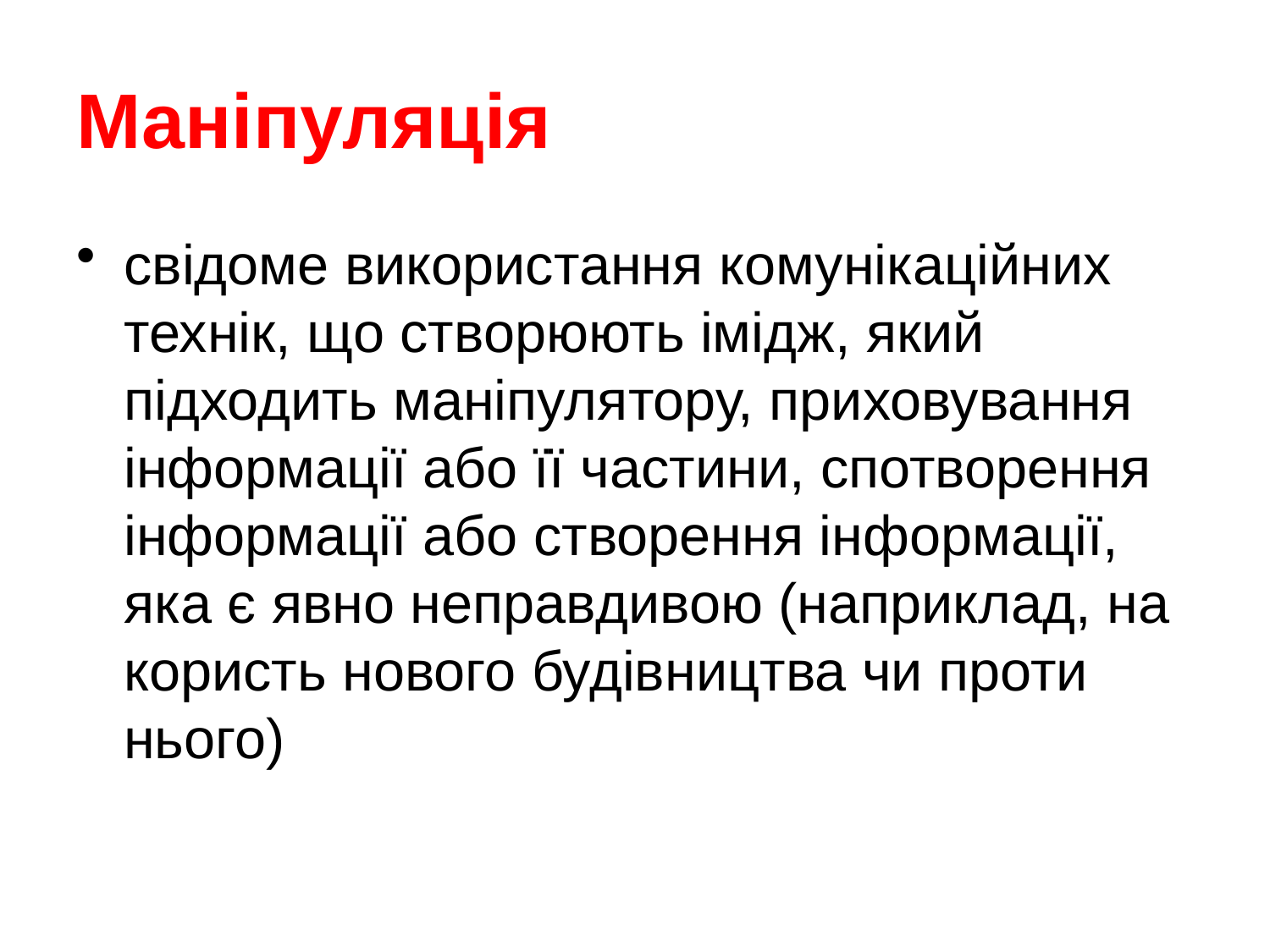

# Маніпуляція
свідоме використання комунікаційних технік, що створюють імідж, який підходить маніпулятору, приховування інформації або її частини, спотворення інформації або створення інформації, яка є явно неправдивою (наприклад, на користь нового будівництва чи проти нього)